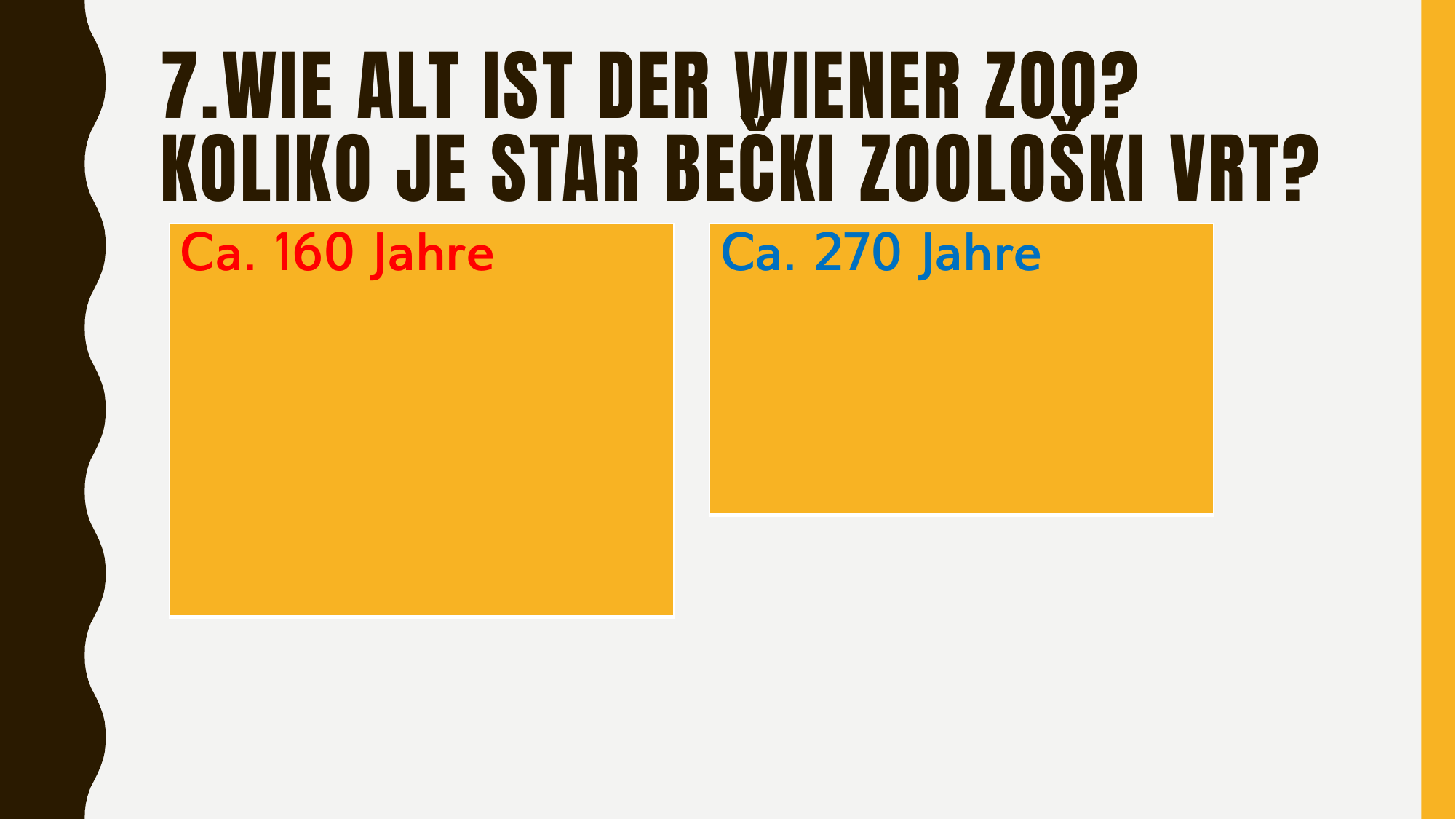

# 7.Wie alt ist der wiener zoo? KOLIKO JE STAR BEČKI ZOOLOŠKI VRT?
| Ca. 160 Jahre |
| --- |
| Ca. 270 Jahre |
| --- |